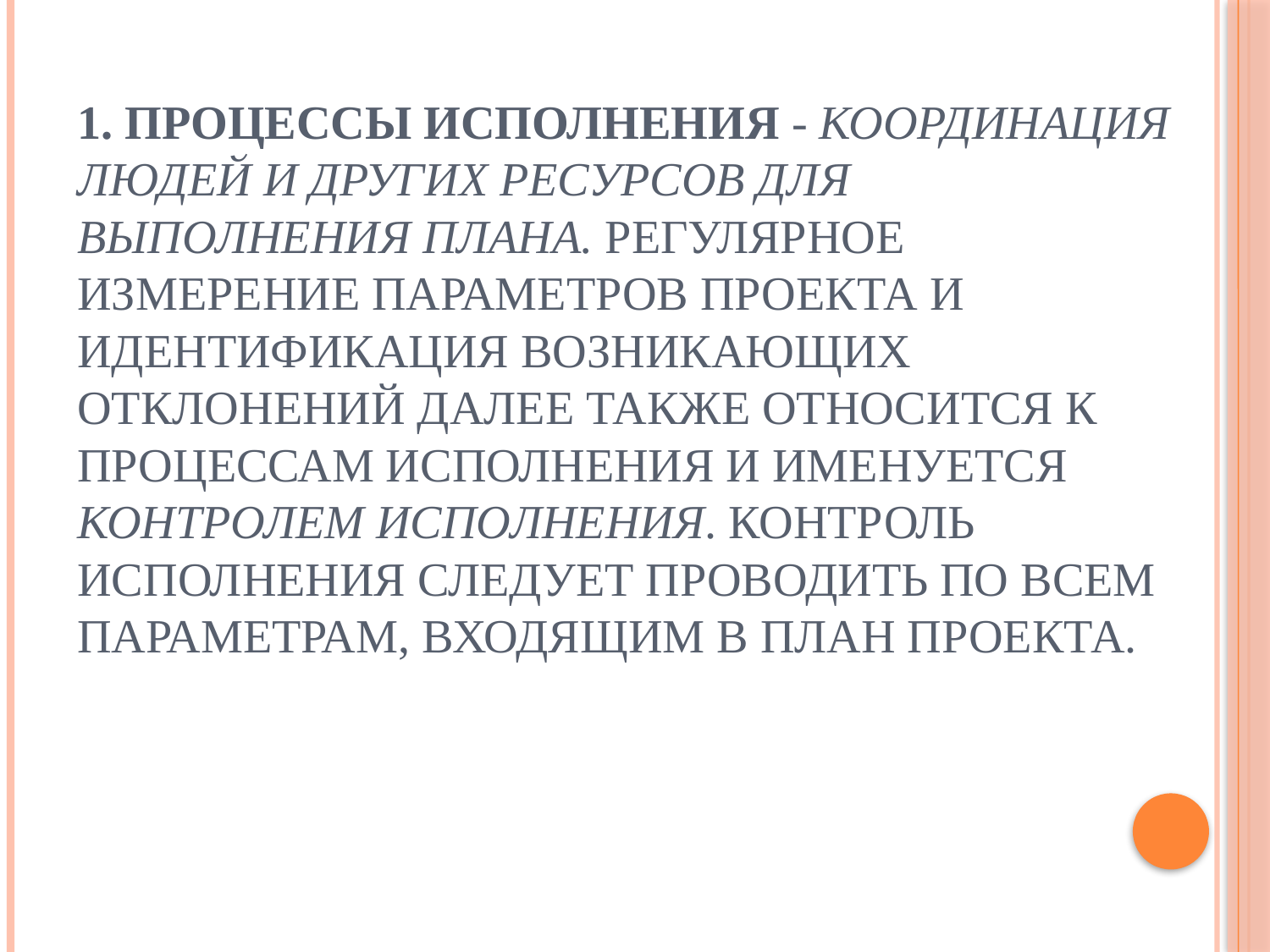

# 1. Процессы исполнения - координация людей и других ресурсов для выполнения плана. Регулярное измерение параметров проекта и идентификация возникающих отклонений далее также относится к процессам исполнения и именуется контролем исполнения. Контроль исполнения следует проводить по всем параметрам, входящим в план проекта.